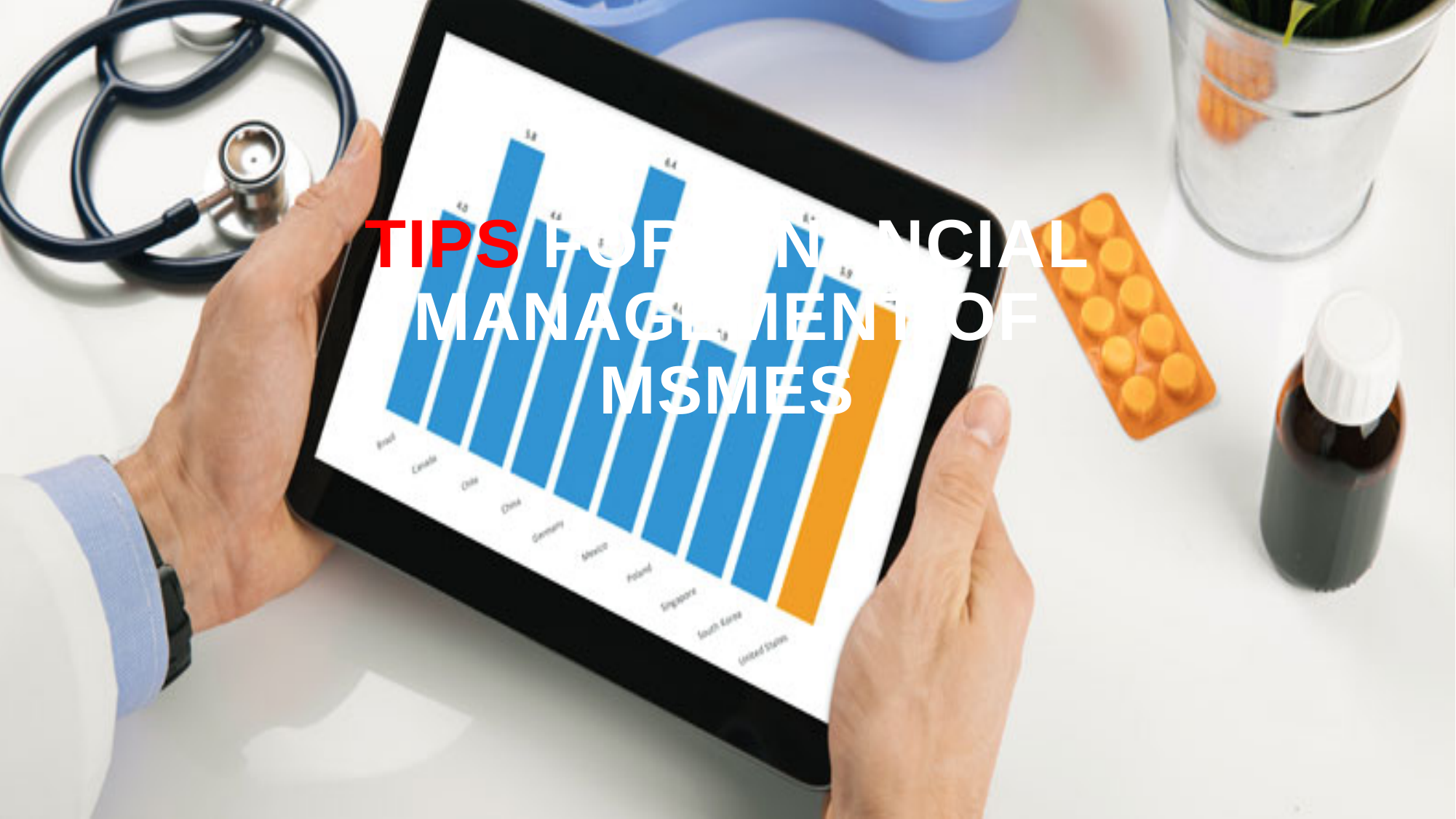

# Tips for financial management OF MSMEs